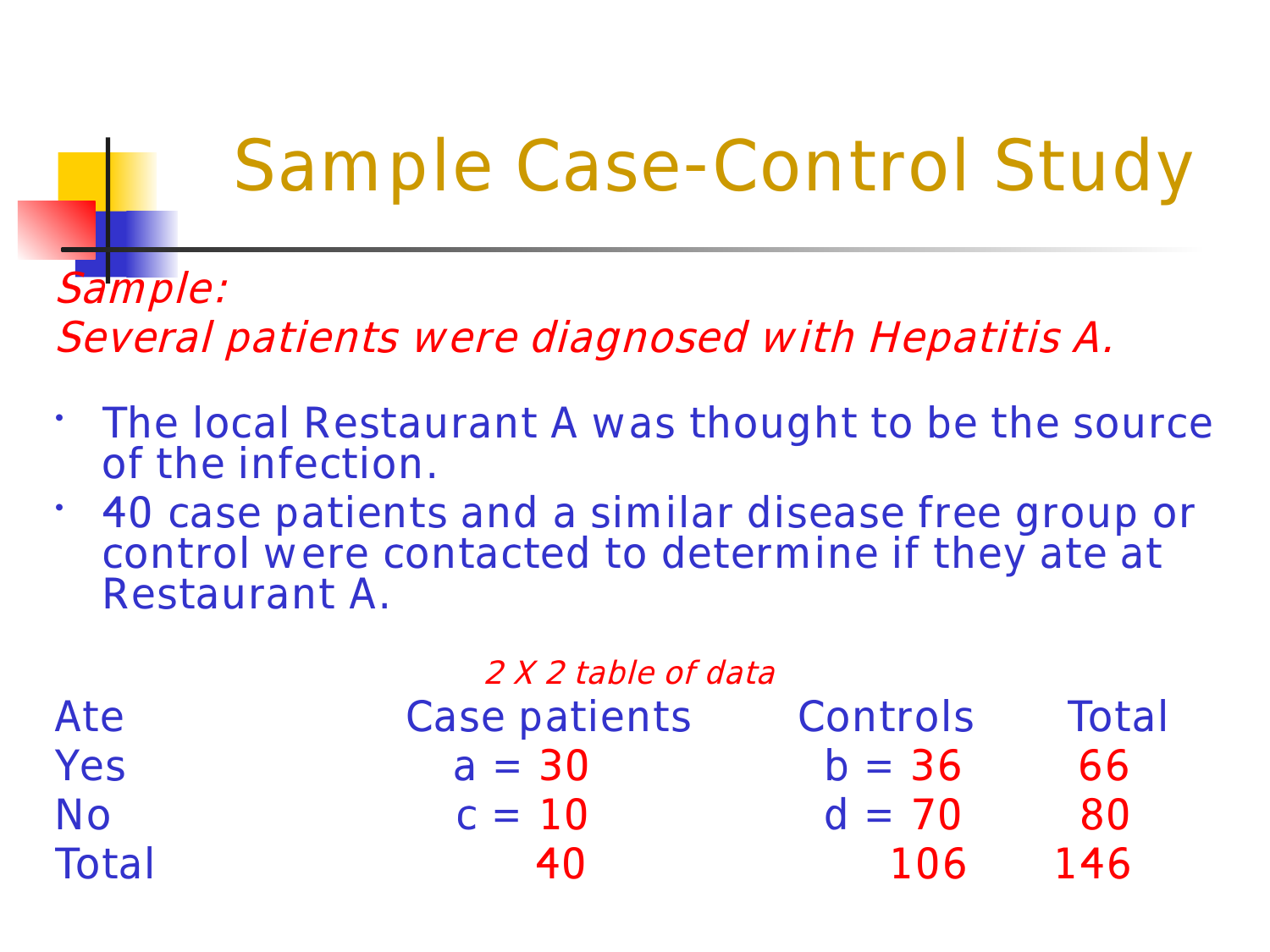

# Sample Case-Control Study
Sample:
Several patients were diagnosed with Hepatitis A.

The local Restaurant A was thought to be the source of the infection.
40 case patients and a similar disease free group or control were contacted to determine if they ate at Restaurant A.

				2 X 2 table of data
Ate 		    Case patients        Controls       Total
Yes 	                  a = 30		       b = 36 	       66
No		        c = 10		       d = 70	       80
Total 			    40			  106	     146